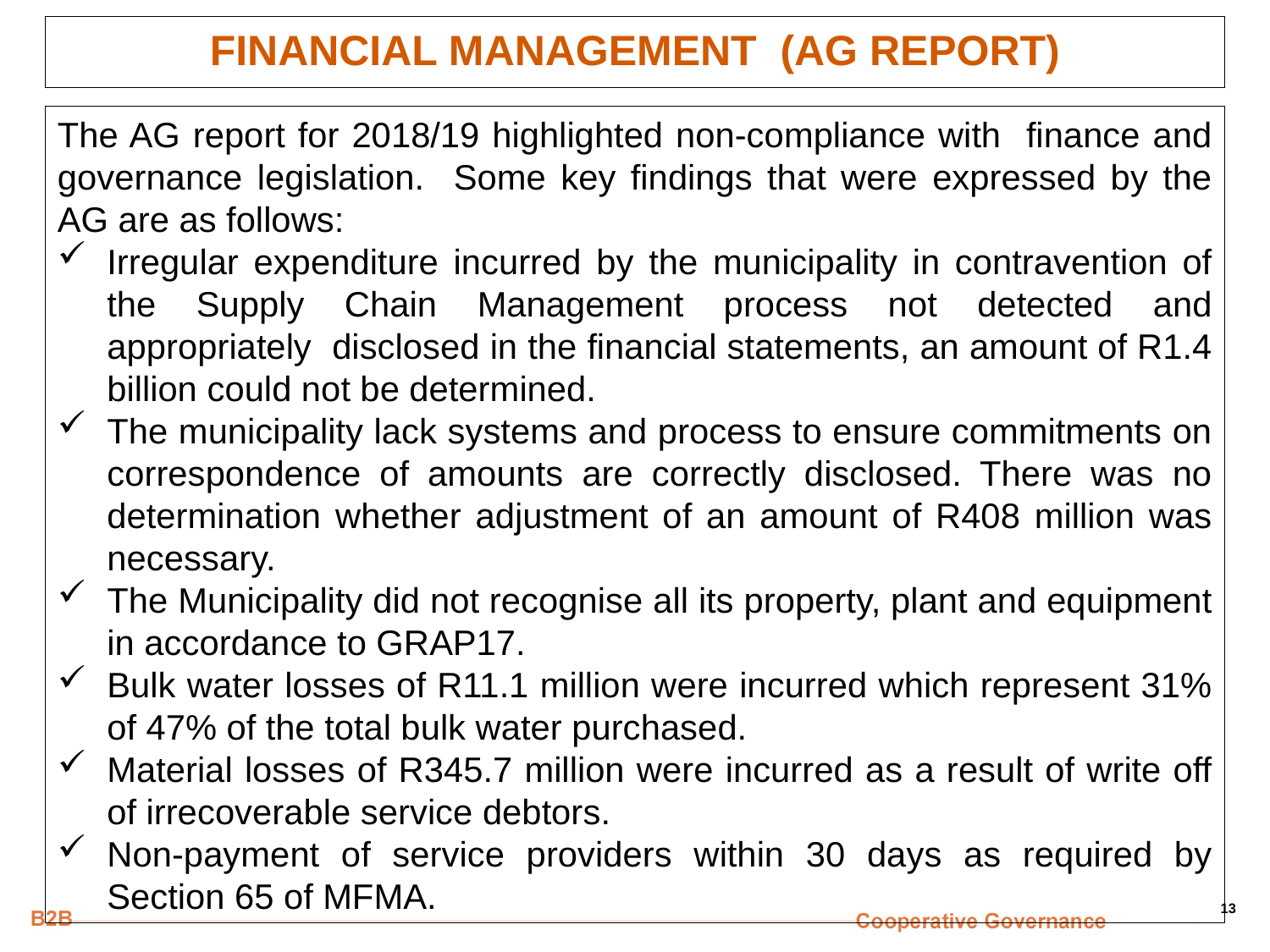

# FINANCIAL MANAGEMENT  (AG REPORT)
The AG report for 2018/19 highlighted non-compliance with  finance and governance legislation.  Some key findings that were expressed by the AG are as follows:
Irregular expenditure incurred by the municipality in contravention of the Supply Chain Management process not detected and appropriately  disclosed in the financial statements, an amount of R1.4 billion could not be determined.
The municipality lack systems and process to ensure commitments on correspondence of amounts are correctly disclosed. There was no determination whether adjustment of an amount of R408 million was necessary.
The Municipality did not recognise all its property, plant and equipment in accordance to GRAP17.
Bulk water losses of R11.1 million were incurred which represent 31% of 47% of the total bulk water purchased.
Material losses of R345.7 million were incurred as a result of write off of irrecoverable service debtors.
Non-payment of service providers within 30 days as required by Section 65 of MFMA.

13